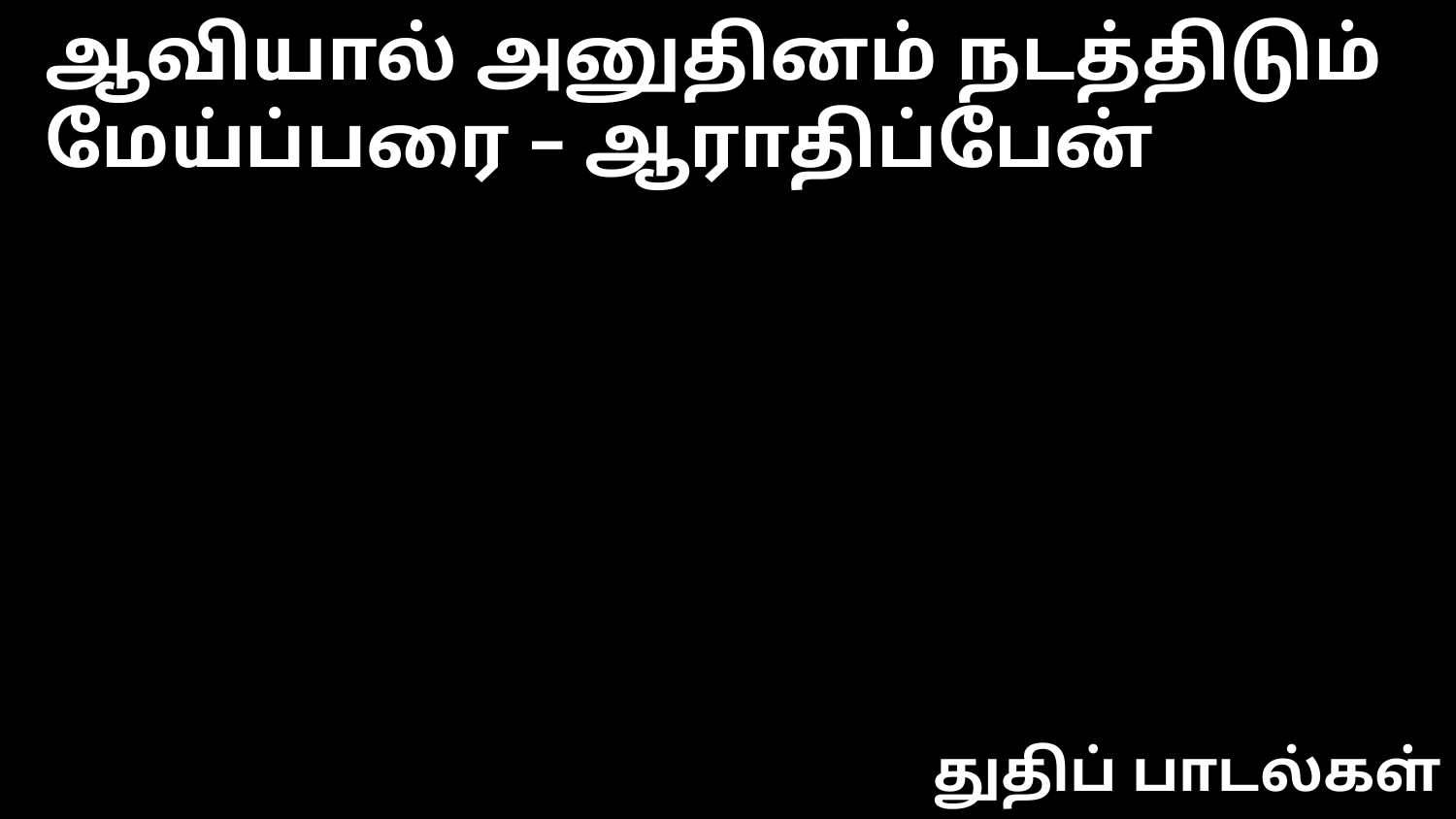

ஆவியால் அனுதினம் நடத்திடும் மேய்ப்பரை – ஆராதிப்பேன்

துதிப் பாடல்கள்